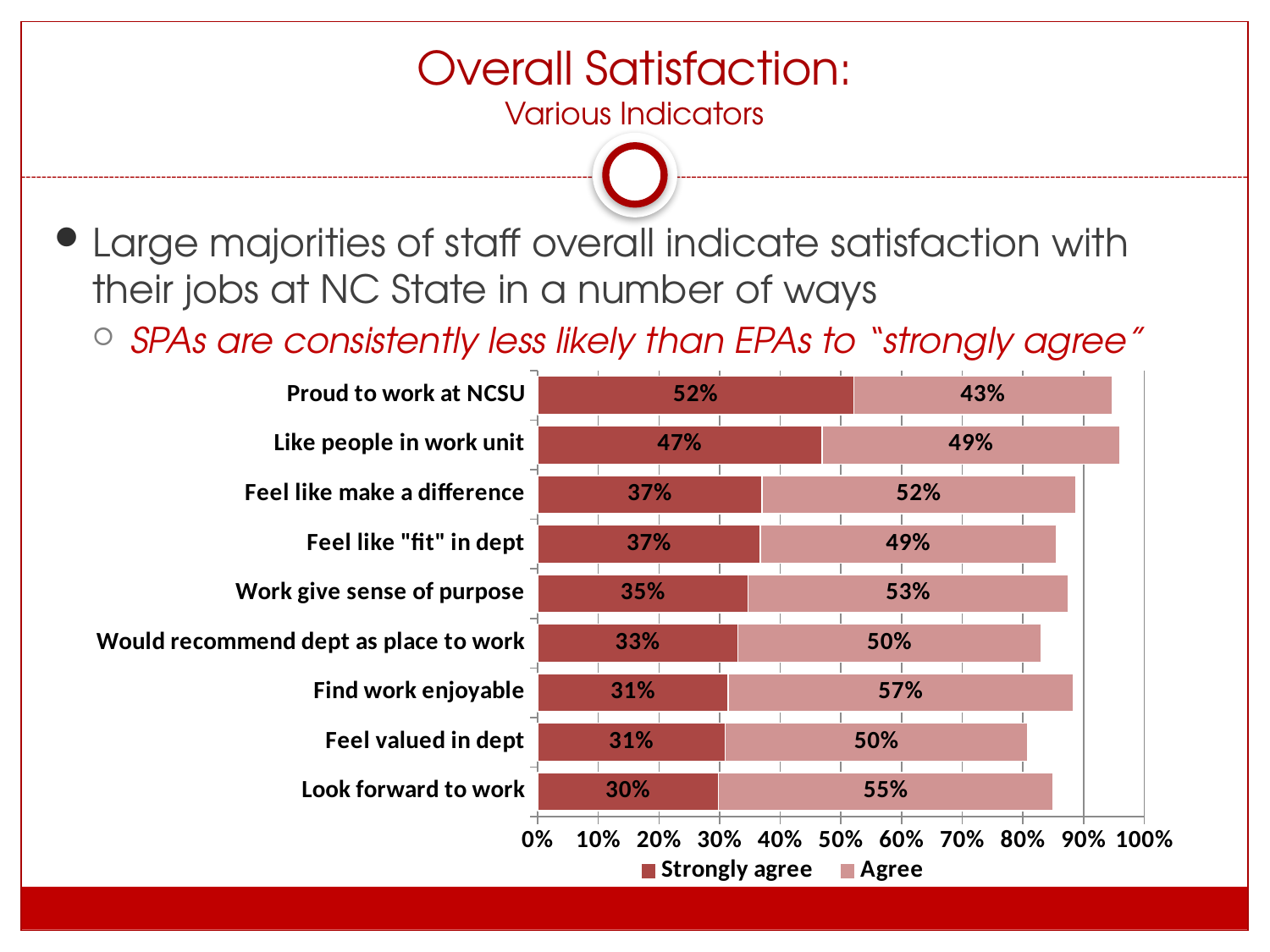

# Overall Satisfaction: Various Indicators
Large majorities of staff overall indicate satisfaction with their jobs at NC State in a number of ways
SPAs are consistently less likely than EPAs to “strongly agree”

### Chart

| Category | Strongly agree | Agree |
|---|---|---|
| Look forward to work | 0.298 | 0.552 |
| Feel valued in dept | 0.309 | 0.499 |
| Find work enjoyable | 0.314 | 0.569 |
| Would recommend dept as place to work | 0.33 | 0.5 |
| Work give sense of purpose | 0.347 | 0.528 |
| Feel like "fit" in dept | 0.367 | 0.488 |
| Feel like make a difference | 0.37 | 0.517 |
| Like people in work unit | 0.469 | 0.491 |
| Proud to work at NCSU | 0.521 | 0.426 |